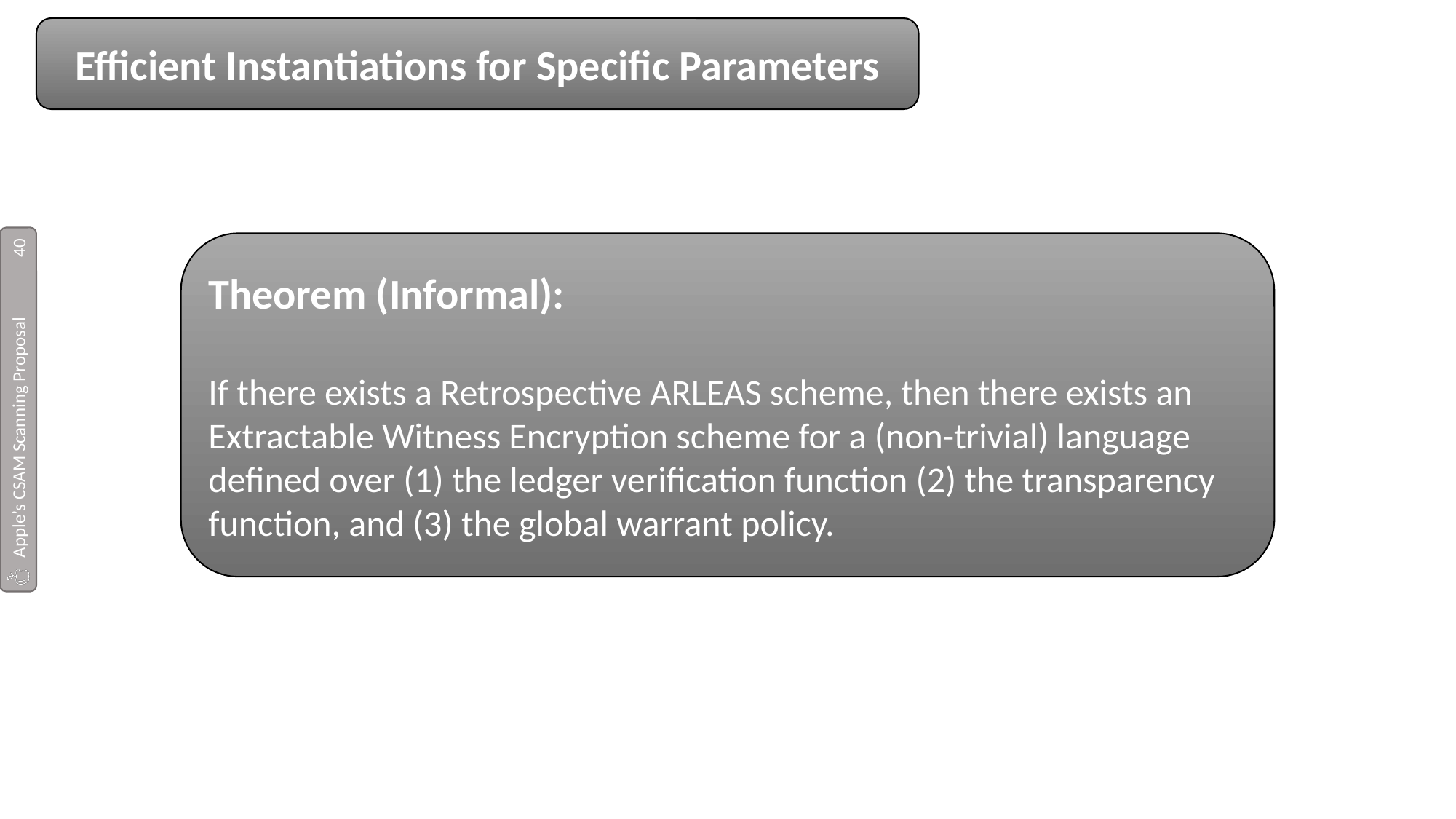

Efficient Instantiations for Specific Parameters
40
Theorem (Informal):

If there exists a Retrospective ARLEAS scheme, then there exists an Extractable Witness Encryption scheme for a (non-trivial) language defined over (1) the ledger verification function (2) the transparency function, and (3) the global warrant policy.